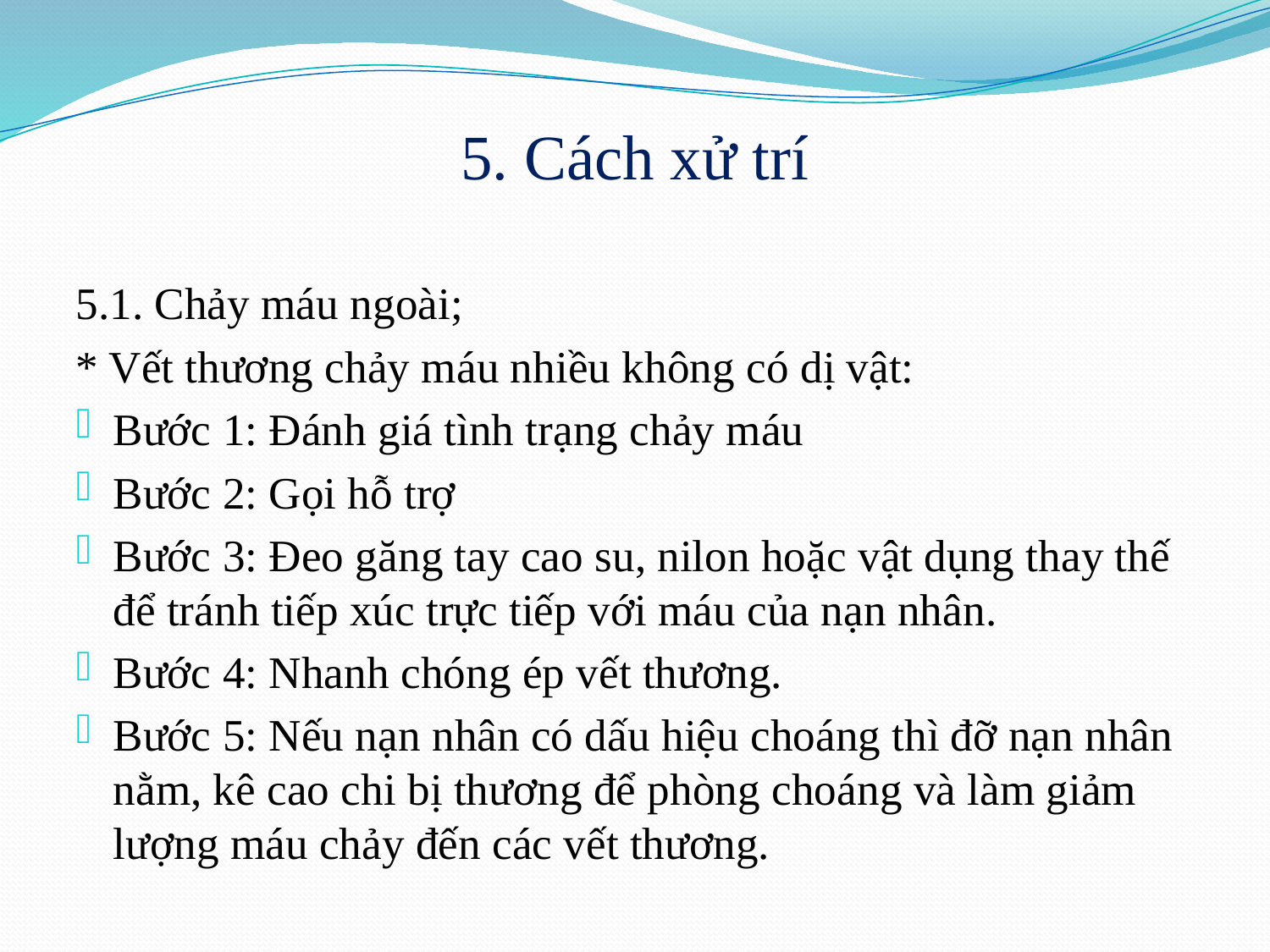

# 5. Cách xử trí
5.1. Chảy máu ngoài;
* Vết thương chảy máu nhiều không có dị vật:
Bước 1: Đánh giá tình trạng chảy máu
Bước 2: Gọi hỗ trợ
Bước 3: Đeo găng tay cao su, nilon hoặc vật dụng thay thế để tránh tiếp xúc trực tiếp với máu của nạn nhân.
Bước 4: Nhanh chóng ép vết thương.
Bước 5: Nếu nạn nhân có dấu hiệu choáng thì đỡ nạn nhân nằm, kê cao chi bị thương để phòng choáng và làm giảm lượng máu chảy đến các vết thương.